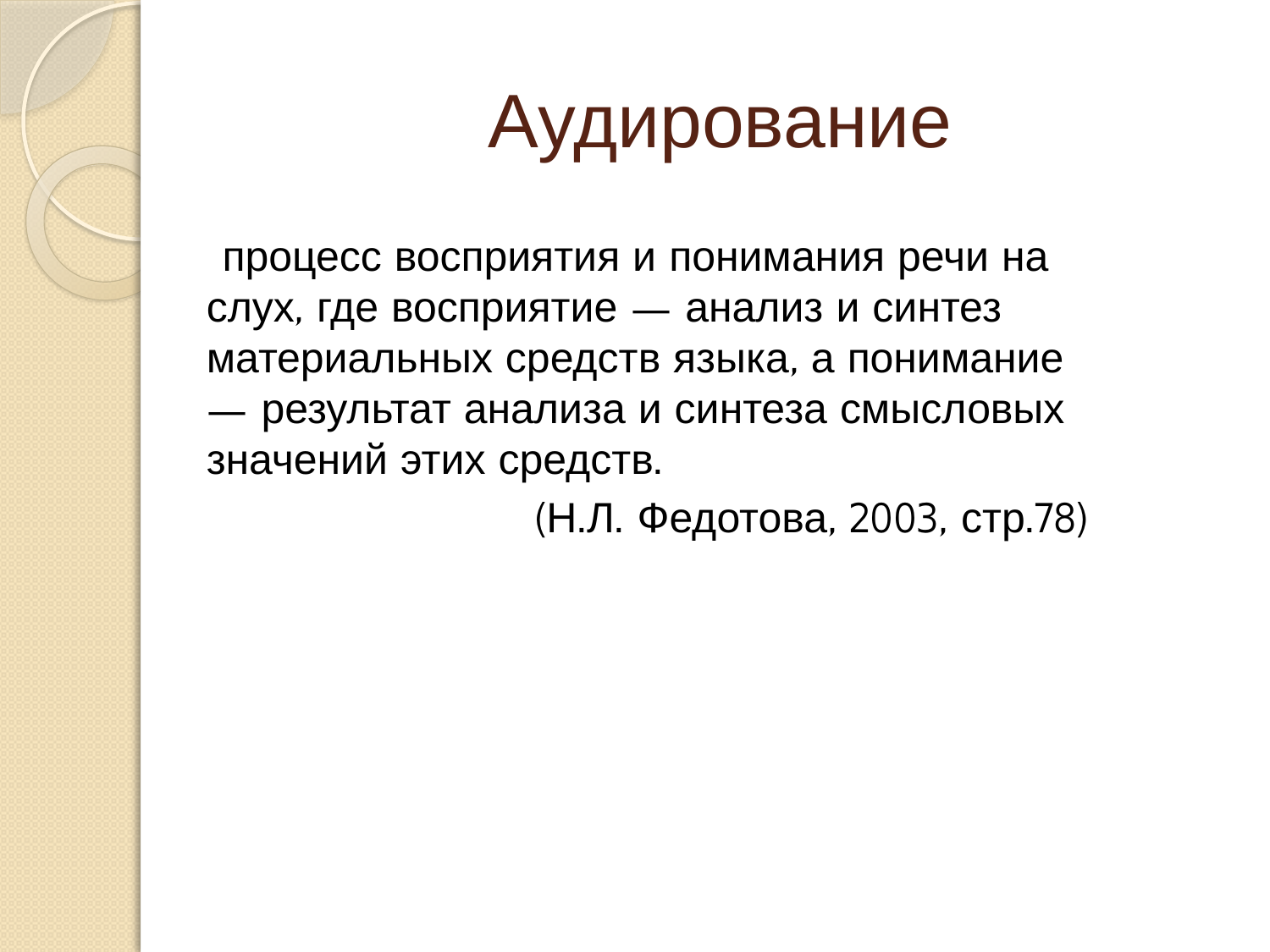

# Аудирование
    процесс восприятия и понимания речи на слух, где восприятие — анализ и синтез материальных средств языка, а понимание — результат анализа и синтеза смысловых значений этих средств.
(Н.Л. Федотова, 2003, стр.78)